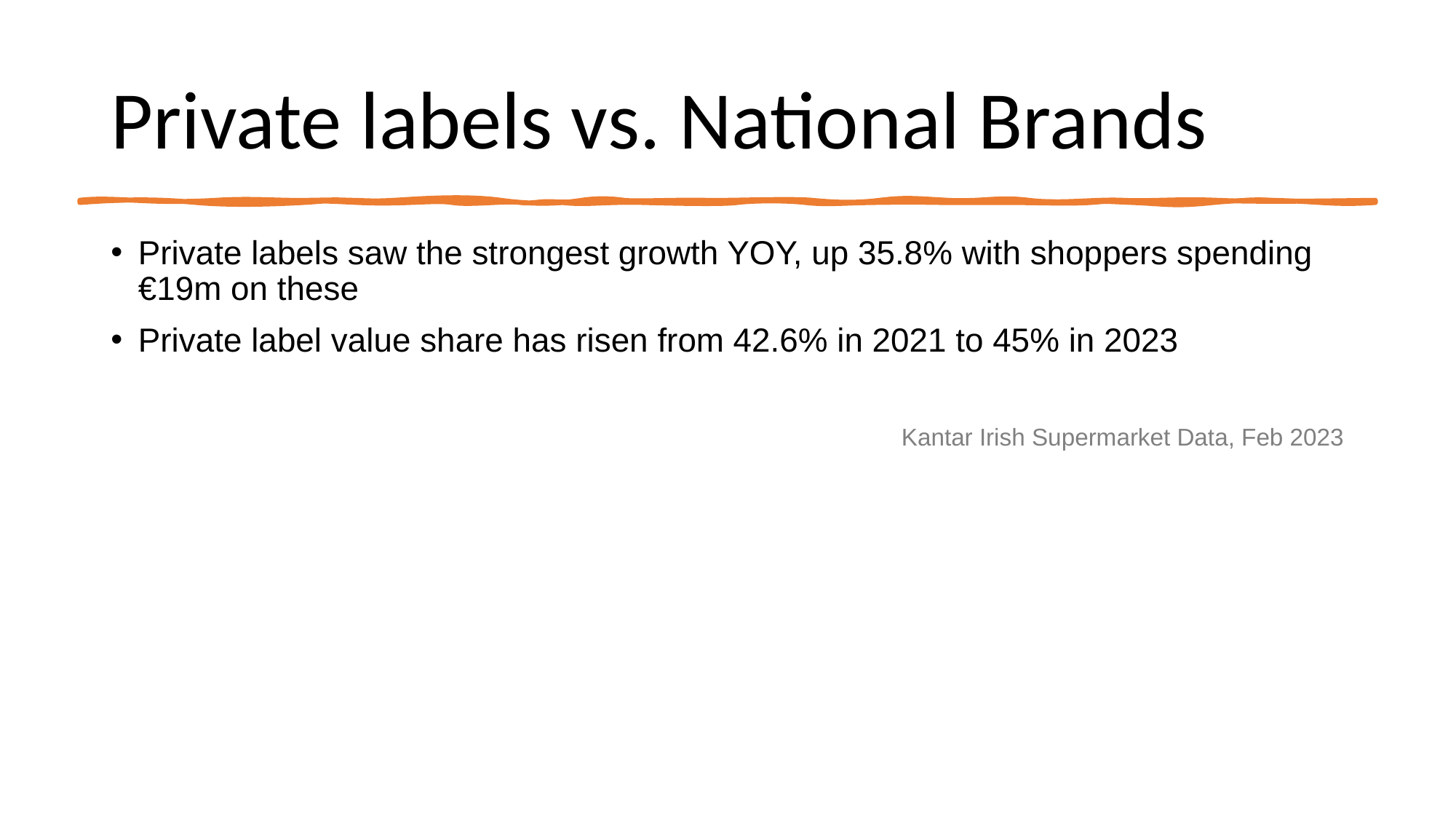

# Private labels vs. National Brands

Private labels saw the strongest growth YOY, up 35.8% with shoppers spending €19m on these
Private label value share has risen from 42.6% in 2021 to 45% in 2023

Kantar Irish Supermarket Data, Feb 2023